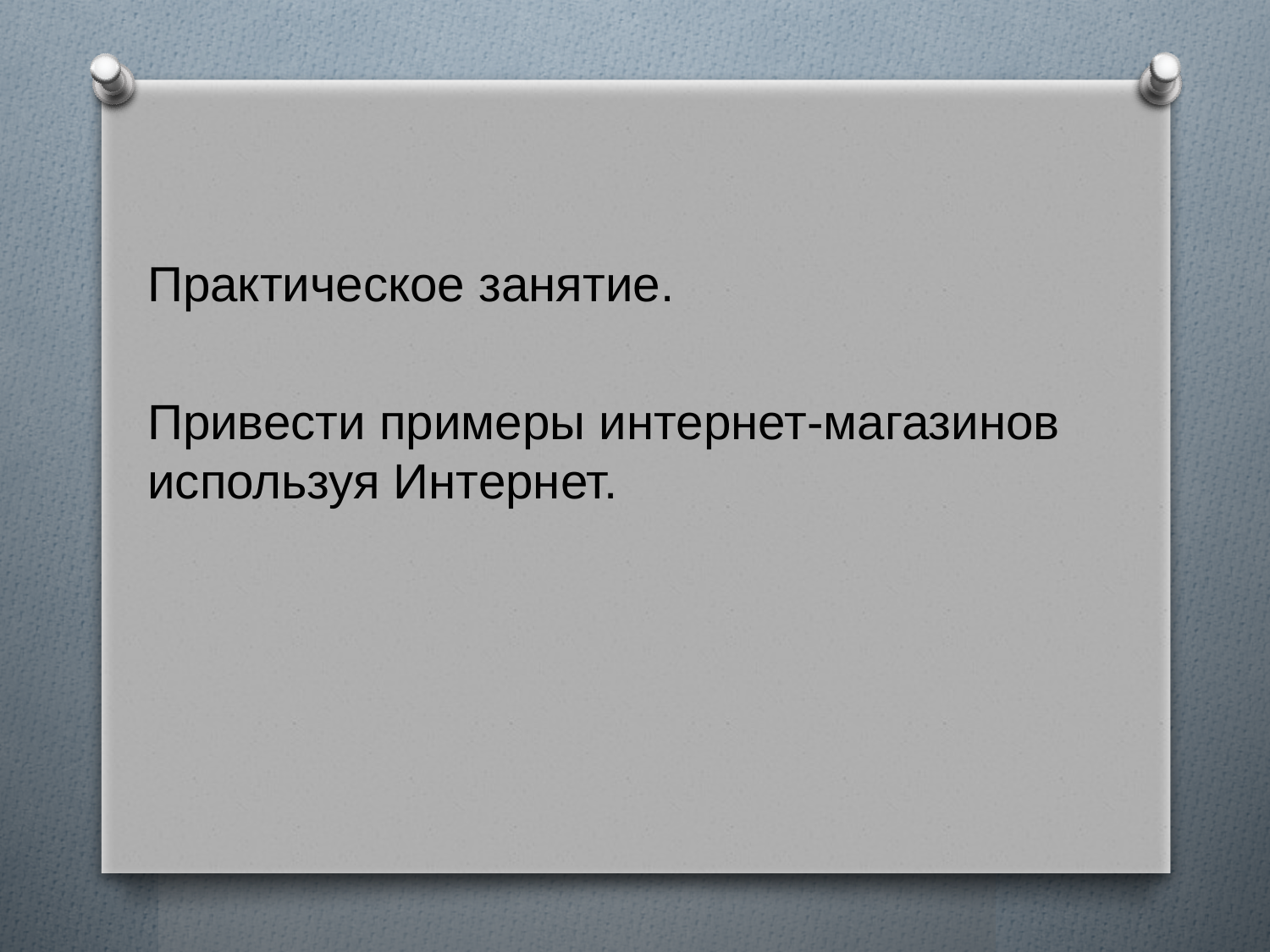

Практическое занятие.

Привести примеры интернет-магазинов используя Интернет.